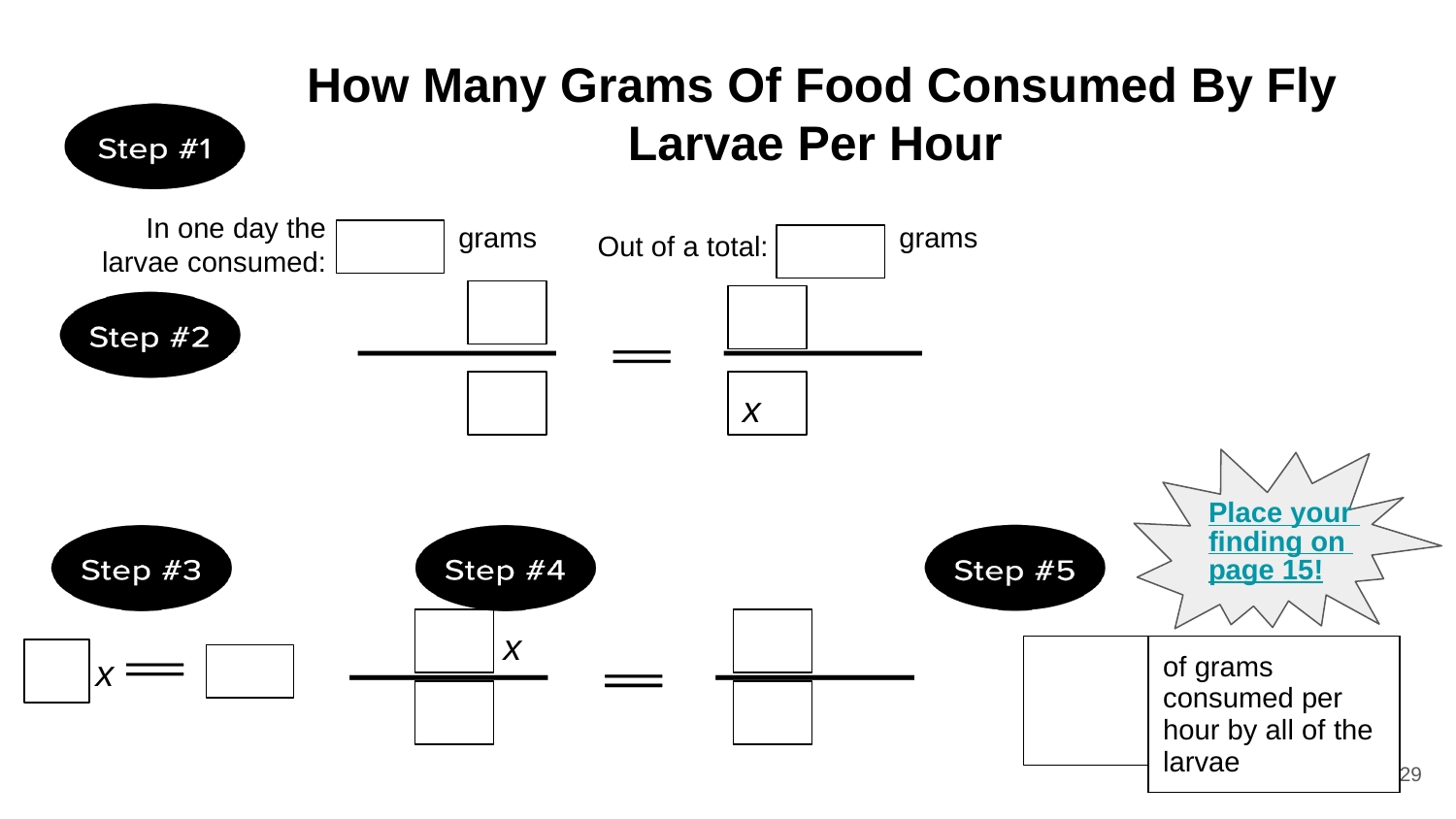

# How Many Grams Of Food Consumed By Fly Larvae Per Hour
In one day the larvae consumed:
grams
grams
Out of a total:

x

Place your finding on page 15!

x
x

| of grams consumed per hour by all of the larvae |
| --- |

29